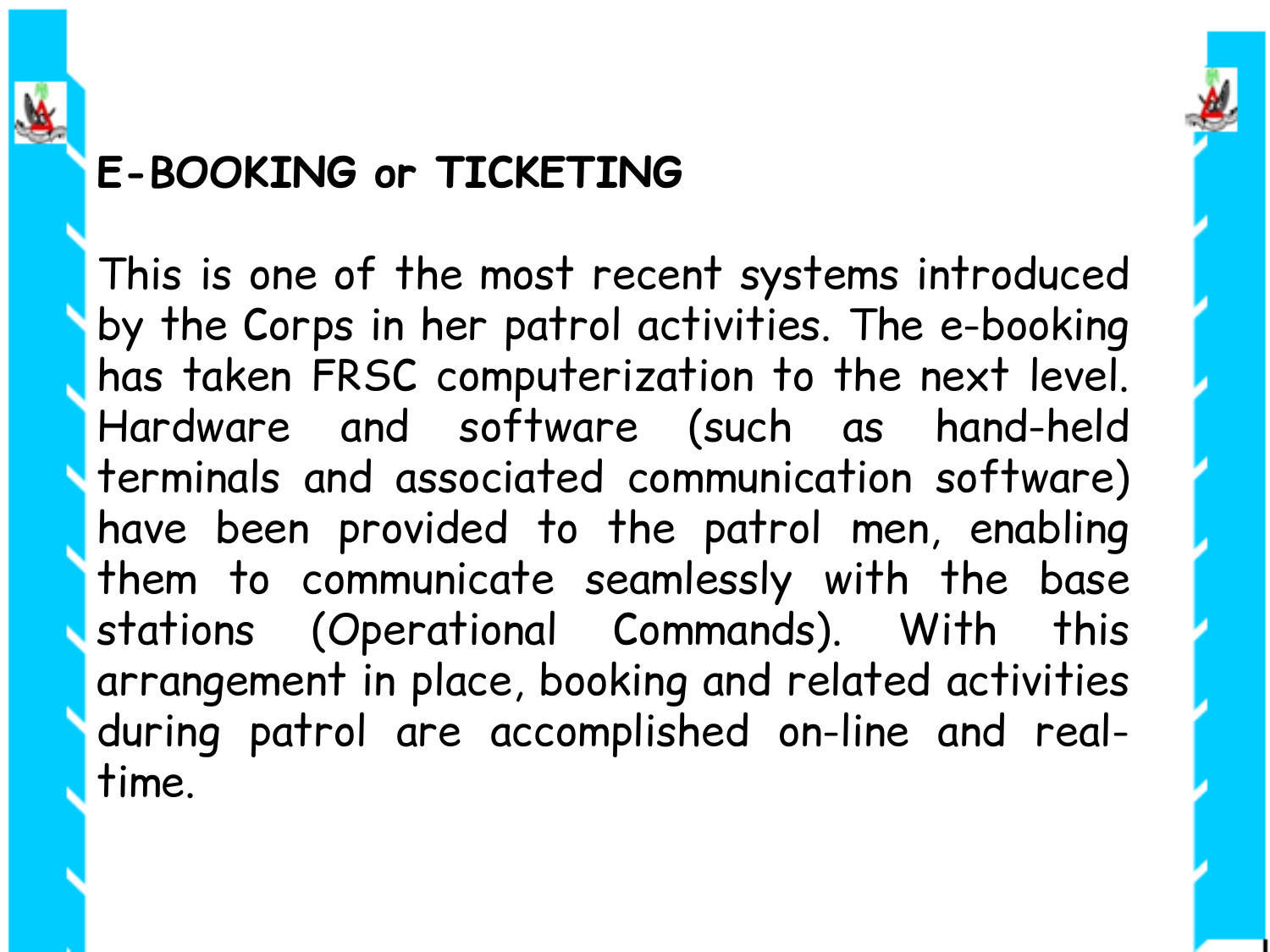

E-BOOKING or TICKETING

This is one of the most recent systems introduced by the Corps in her patrol activities. The e-booking has taken FRSC computerization to the next level. Hardware and software (such as hand-held terminals and associated communication software) have been provided to the patrol men, enabling them to communicate seamlessly with the base stations (Operational Commands). With this arrangement in place, booking and related activities during patrol are accomplished on-line and real-time.